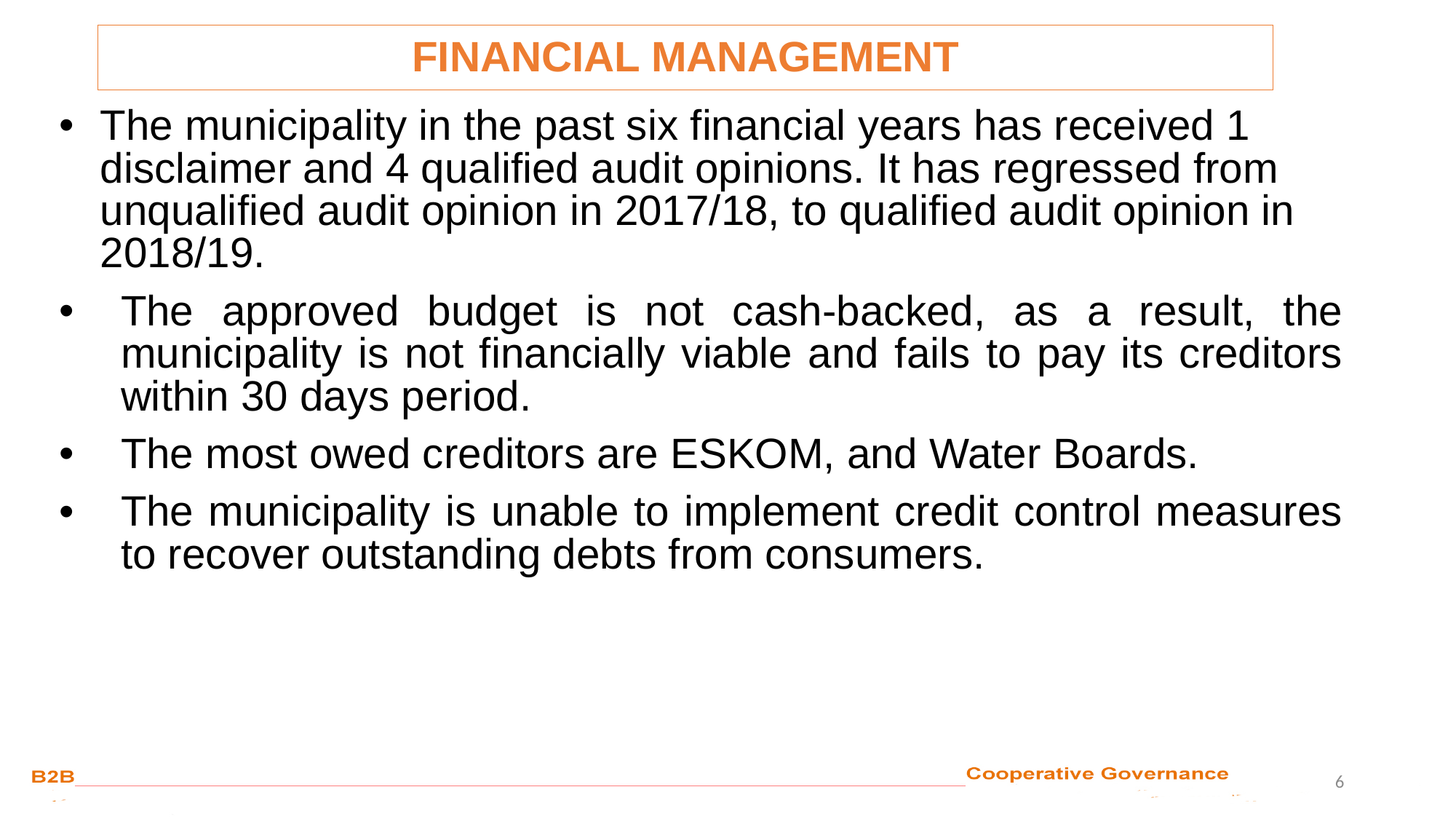

FINANCIAL MANAGEMENT
The municipality in the past six financial years has received 1 disclaimer and 4 qualified audit opinions. It has regressed from unqualified audit opinion in 2017/18, to qualified audit opinion in 2018/19.
The approved budget is not cash-backed, as a result, the municipality is not financially viable and fails to pay its creditors within 30 days period.
The most owed creditors are ESKOM, and Water Boards.
The municipality is unable to implement credit control measures to recover outstanding debts from consumers.

6